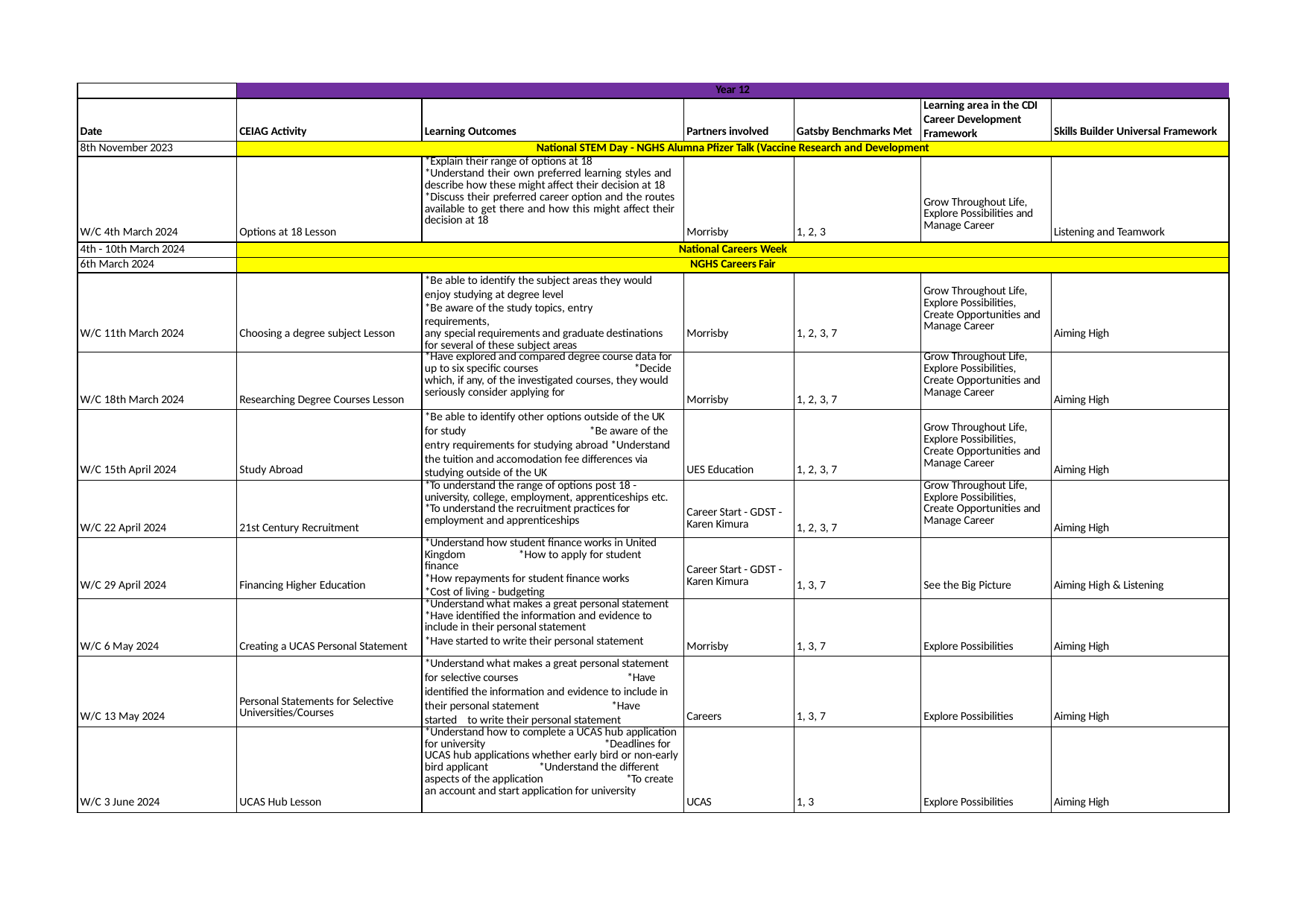

|  | Year 12 |  |  |  |  |  |
| --- | --- | --- | --- | --- | --- | --- |
| Date | CEIAG Activity | Learning Outcomes | Partners involved | Gatsby Benchmarks Met | Learning area in the CDI Career Development Framework | Skills Builder Universal Framework |
| 8th November 2023 | National STEM Day - NGHS Alumna Pfizer Talk (Vaccine Research and Development |  |  |  |  |  |
| W/C 4th March 2024 | Options at 18 Lesson | \*Explain their range of options at 18 \*Understand their own preferred learning styles and describe how these might affect their decision at 18 \*Discuss their preferred career option and the routes available to get there and how this might affect their decision at 18 | Morrisby | 1, 2, 3 | Grow Throughout Life, Explore Possibilities and Manage Career | Listening and Teamwork |
| 4th - 10th March 2024 | National Careers Week |  |  |  |  |  |
| 6th March 2024 | NGHS Careers Fair |  |  |  |  |  |
| W/C 11th March 2024 | Choosing a degree subject Lesson | \*Be able to identify the subject areas they would enjoy studying at degree level \*Be aware of the study topics, entry requirements, any special requirements and graduate destinations for several of these subject areas | Morrisby | 1, 2, 3, 7 | Grow Throughout Life, Explore Possibilities, Create Opportunities and Manage Career | Aiming High |
| W/C 18th March 2024 | Researching Degree Courses Lesson | \*Have explored and compared degree course data for up to six specific courses \*Decide which, if any, of the investigated courses, they would seriously consider applying for | Morrisby | 1, 2, 3, 7 | Grow Throughout Life, Explore Possibilities, Create Opportunities and Manage Career | Aiming High |
| W/C 15th April 2024 | Study Abroad | \*Be able to identify other options outside of the UK for study \*Be aware of the entry requirements for studying abroad \*Understand the tuition and accomodation fee differences via studying outside of the UK | UES Education | 1, 2, 3, 7 | Grow Throughout Life, Explore Possibilities, Create Opportunities and Manage Career | Aiming High |
| W/C 22 April 2024 | 21st Century Recruitment | \*To understand the range of options post 18 - university, college, employment, apprenticeships etc. \*To understand the recruitment practices for employment and apprenticeships | Career Start - GDST - Karen Kimura | 1, 2, 3, 7 | Grow Throughout Life, Explore Possibilities, Create Opportunities and Manage Career | Aiming High |
| W/C 29 April 2024 | Financing Higher Education | \*Understand how student finance works in United Kingdom \*How to apply for student finance \*How repayments for student finance works \*Cost of living - budgeting | Career Start - GDST - Karen Kimura | 1, 3, 7 | See the Big Picture | Aiming High & Listening |
| W/C 6 May 2024 | Creating a UCAS Personal Statement | \*Understand what makes a great personal statement \*Have identified the information and evidence to include in their personal statement \*Have started to write their personal statement | Morrisby | 1, 3, 7 | Explore Possibilities | Aiming High |
| W/C 13 May 2024 | Personal Statements for Selective Universities/Courses | \*Understand what makes a great personal statement for selective courses \*Have identified the information and evidence to include in their personal statement \*Have started to write their personal statement | Careers | 1, 3, 7 | Explore Possibilities | Aiming High |
| W/C 3 June 2024 | UCAS Hub Lesson | \*Understand how to complete a UCAS hub application for university \*Deadlines for UCAS hub applications whether early bird or non-early bird applicant \*Understand the different aspects of the application \*To create an account and start application for university | UCAS | 1, 3 | Explore Possibilities | Aiming High |